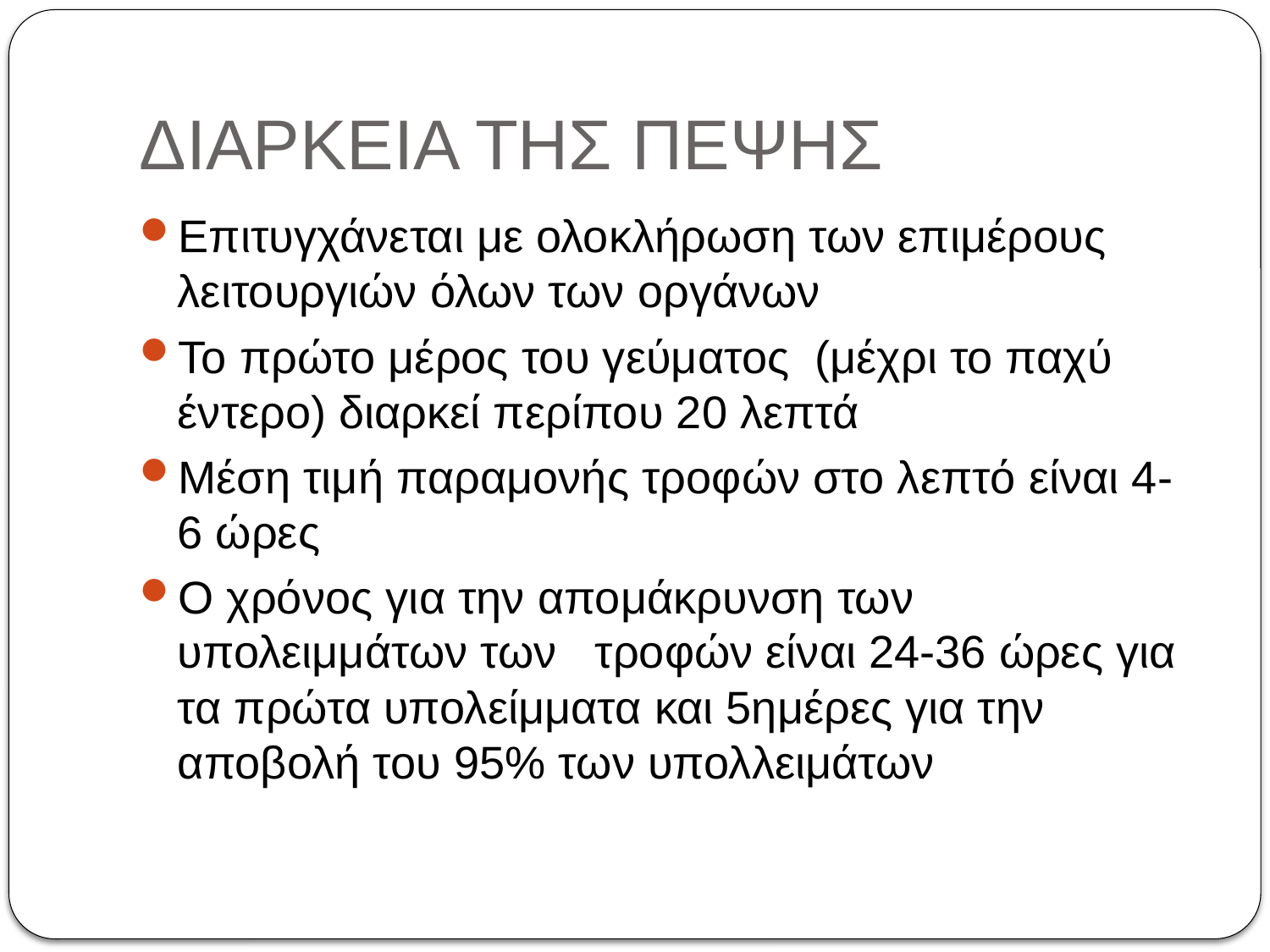

# ΔΙΑΡΚΕΙΑ ΤΗΣ ΠΕΨΗΣ
Επιτυγχάνεται με ολοκλήρωση των επιμέρους λειτουργιών όλων των οργάνων
Το πρώτο μέρος του γεύματος  (μέχρι το παχύ έντερο) διαρκεί περίπου 20 λεπτά
Μέση τιμή παραμονής τροφών στο λεπτό είναι 4-6 ώρες
Ο χρόνος για την απομάκρυνση των υπολειμμάτων των   τροφών είναι 24-36 ώρες για τα πρώτα υπολείμματα και 5ημέρες για την αποβολή του 95% των υπολλειμάτων